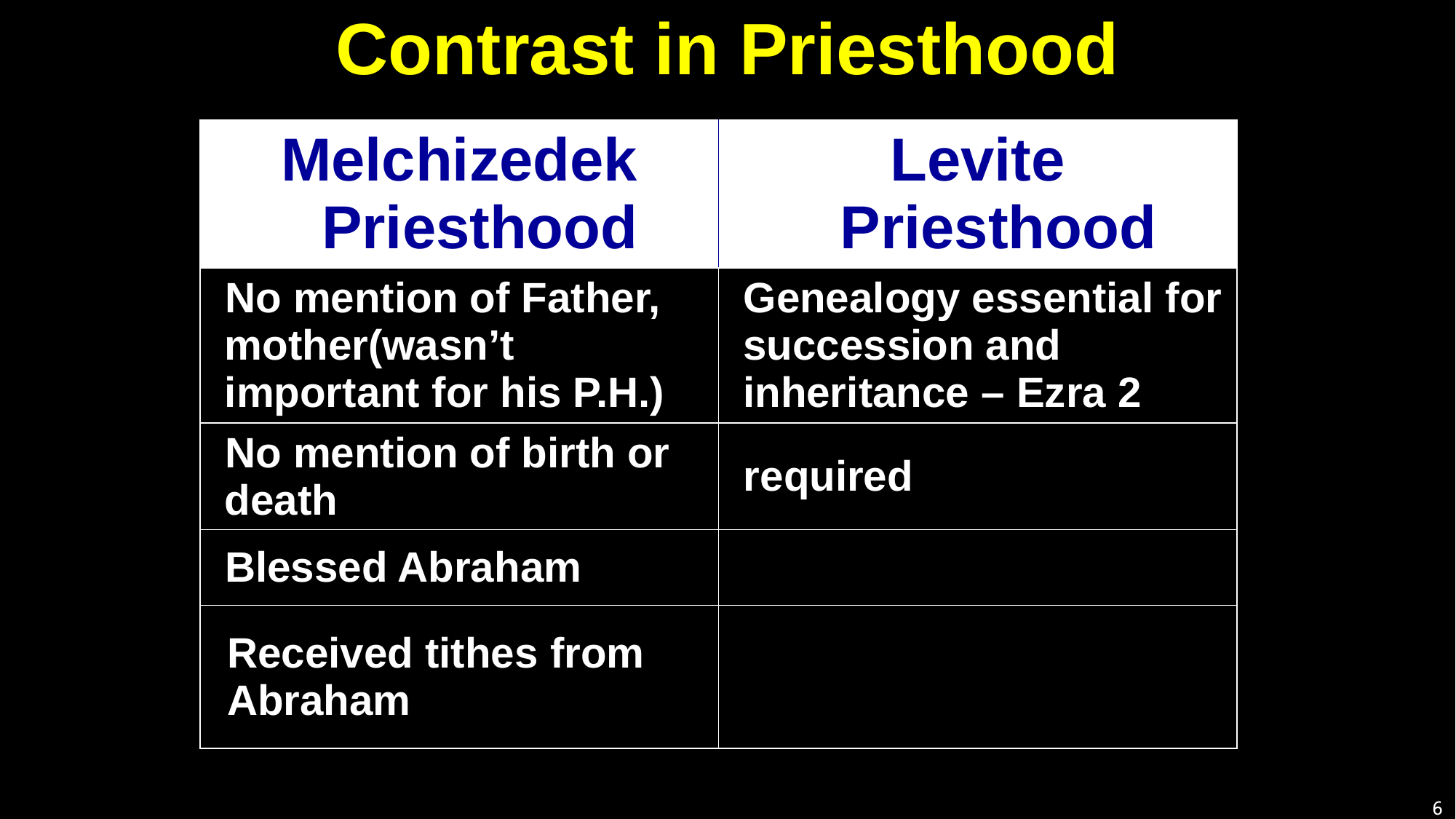

# Contrast in Priesthood
| Melchizedek Priesthood | Levite Priesthood |
| --- | --- |
| No mention of Father, mother(wasn’t important for his P.H.) | Genealogy essential for succession and inheritance – Ezra 2 |
| No mention of birth or death | required |
| Blessed Abraham |  |
| Received tithes from Abraham |  |
6